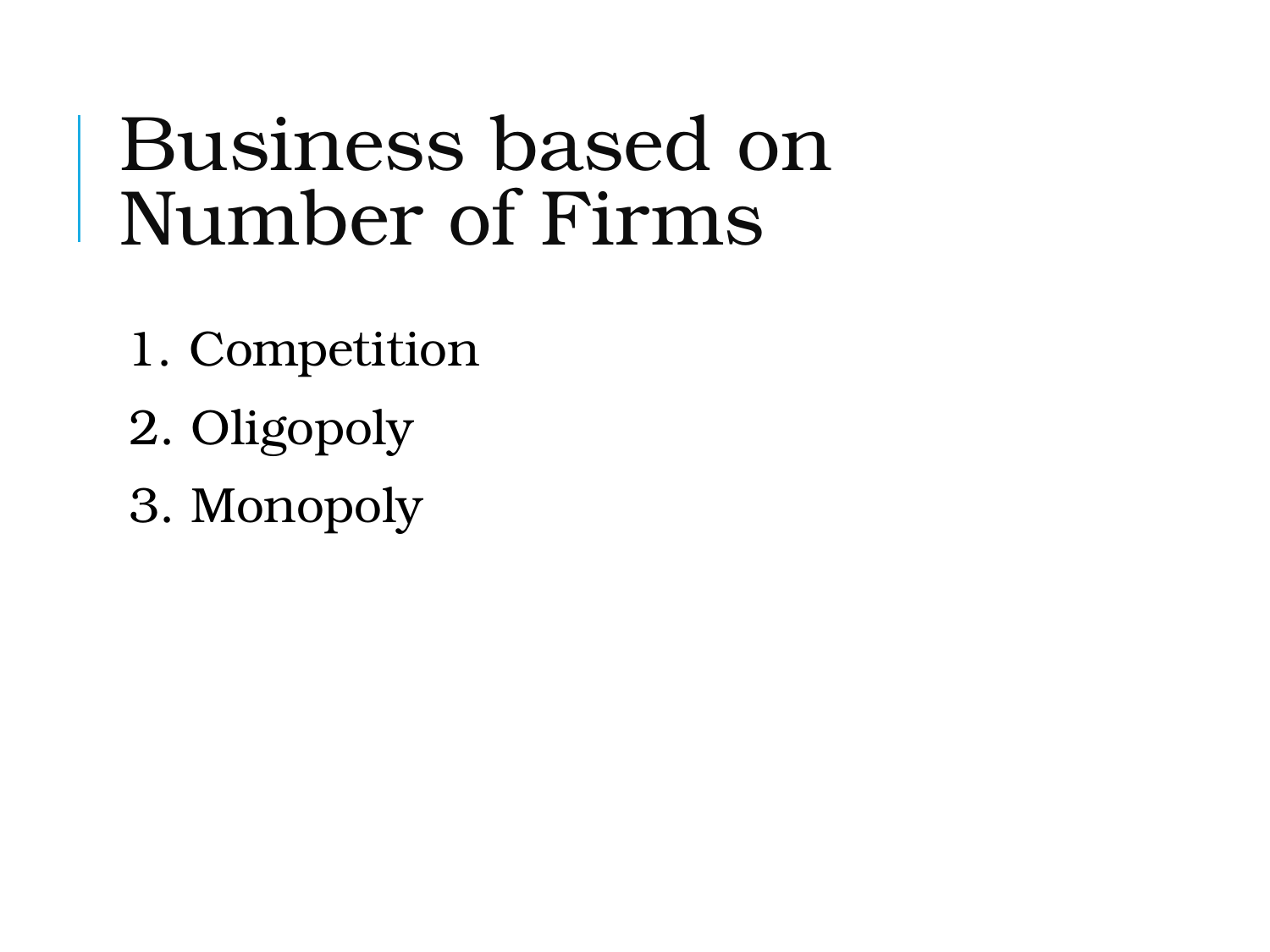

# Business based on Number of Firms
1. Competition
2. Oligopoly
3. Monopoly